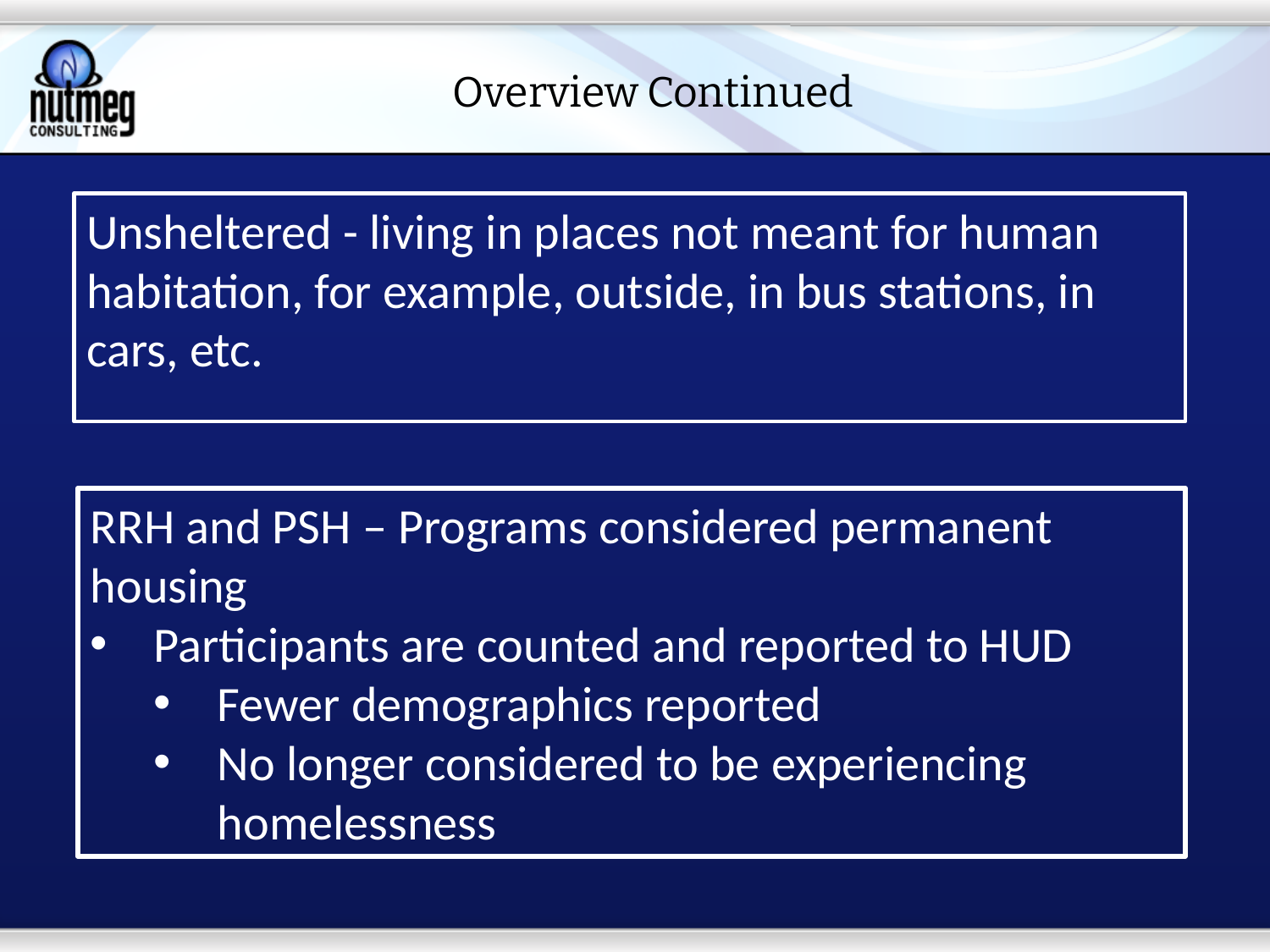

# Overview Continued

Unsheltered - living in places not meant for human habitation, for example, outside, in bus stations, in cars, etc.

RRH and PSH – Programs considered permanent housing
Participants are counted and reported to HUD
Fewer demographics reported
No longer considered to be experiencing homelessness